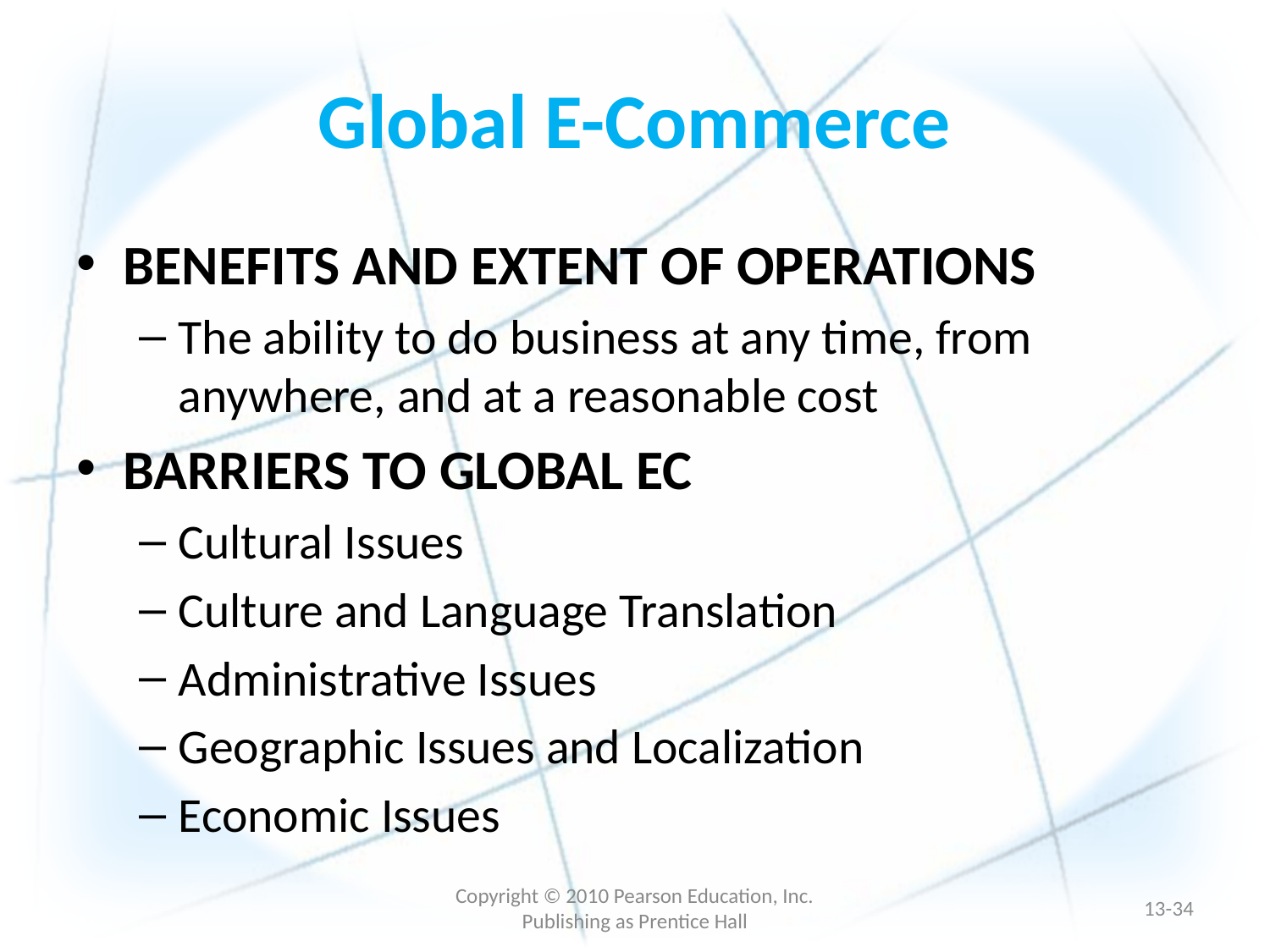

# Global E-Commerce
BENEFITS AND EXTENT OF OPERATIONS
The ability to do business at any time, from anywhere, and at a reasonable cost
BARRIERS TO GLOBAL EC
Cultural Issues
Culture and Language Translation
Administrative Issues
Geographic Issues and Localization
Economic Issues
Copyright © 2010 Pearson Education, Inc. Publishing as Prentice Hall
13-34